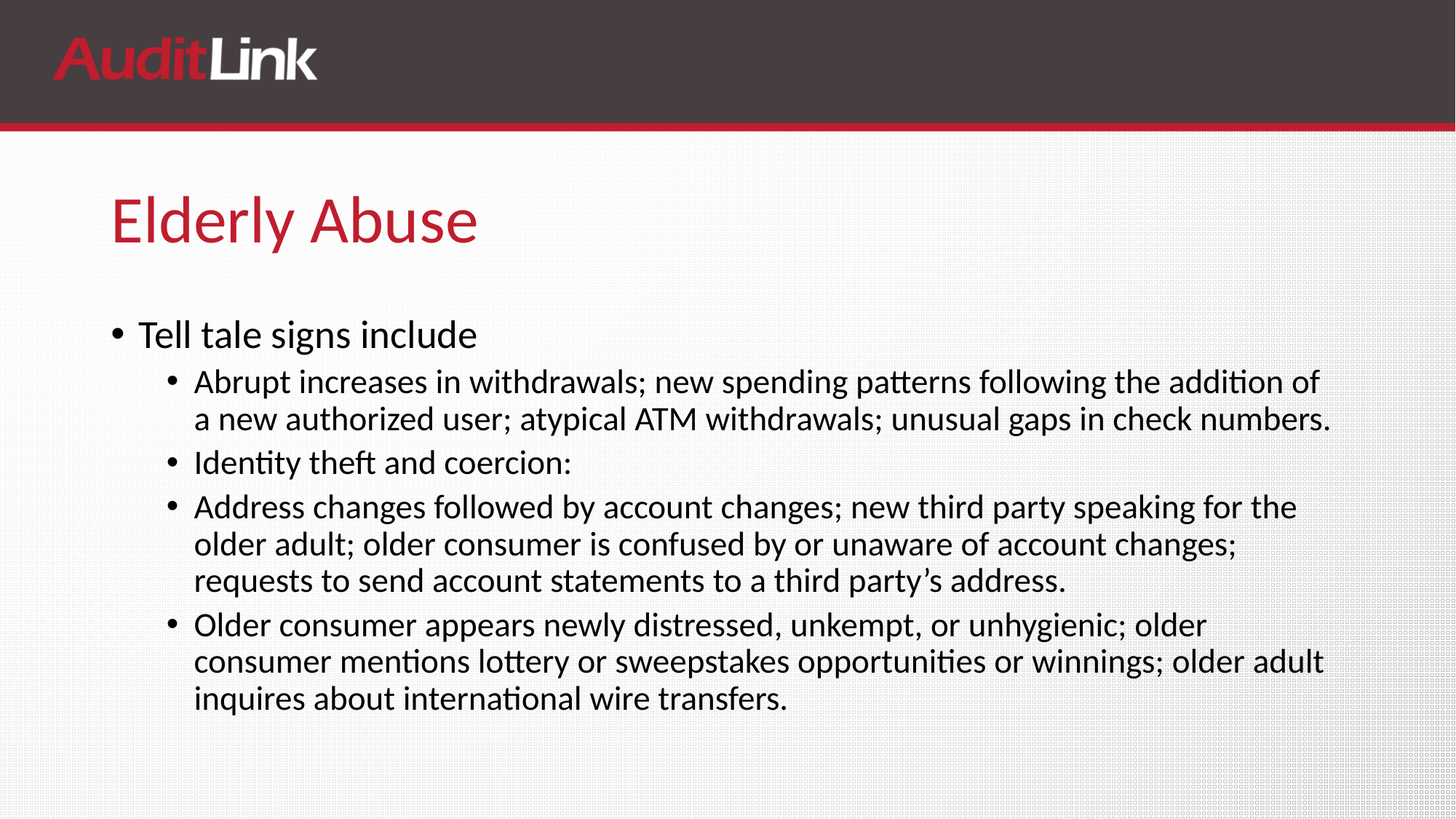

# Elderly Abuse
Tell tale signs include
Abrupt increases in withdrawals; new spending patterns following the addition of a new authorized user; atypical ATM withdrawals; unusual gaps in check numbers.
Identity theft and coercion:
Address changes followed by account changes; new third party speaking for the older adult; older consumer is confused by or unaware of account changes; requests to send account statements to a third party’s address.
Older consumer appears newly distressed, unkempt, or unhygienic; older consumer mentions lottery or sweepstakes opportunities or winnings; older adult inquires about international wire transfers.